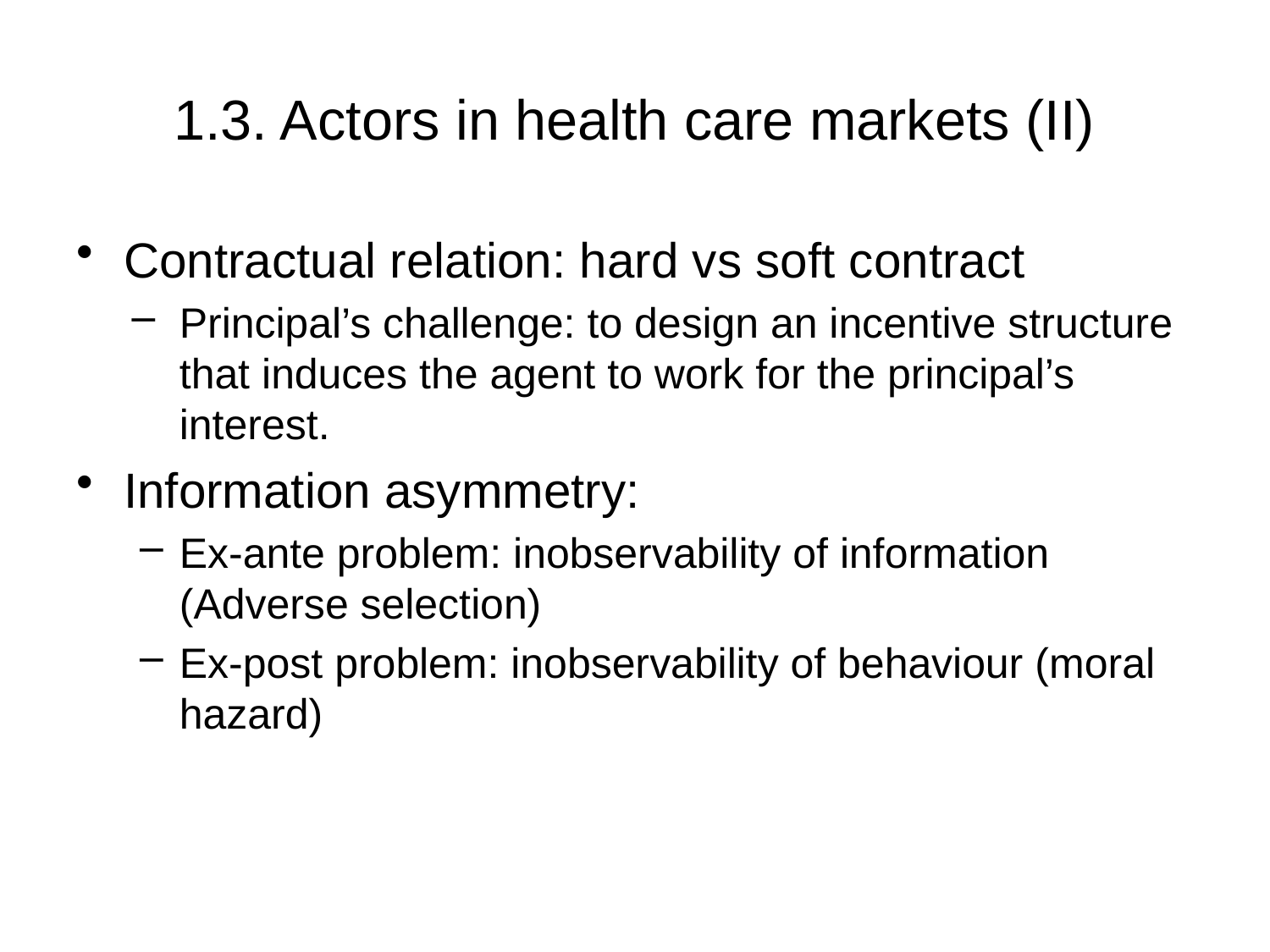

# 1.3. Actors in health care markets (II)
Contractual relation: hard vs soft contract
Principal’s challenge: to design an incentive structure that induces the agent to work for the principal’s interest.
Information asymmetry:
Ex-ante problem: inobservability of information (Adverse selection)
Ex-post problem: inobservability of behaviour (moral hazard)